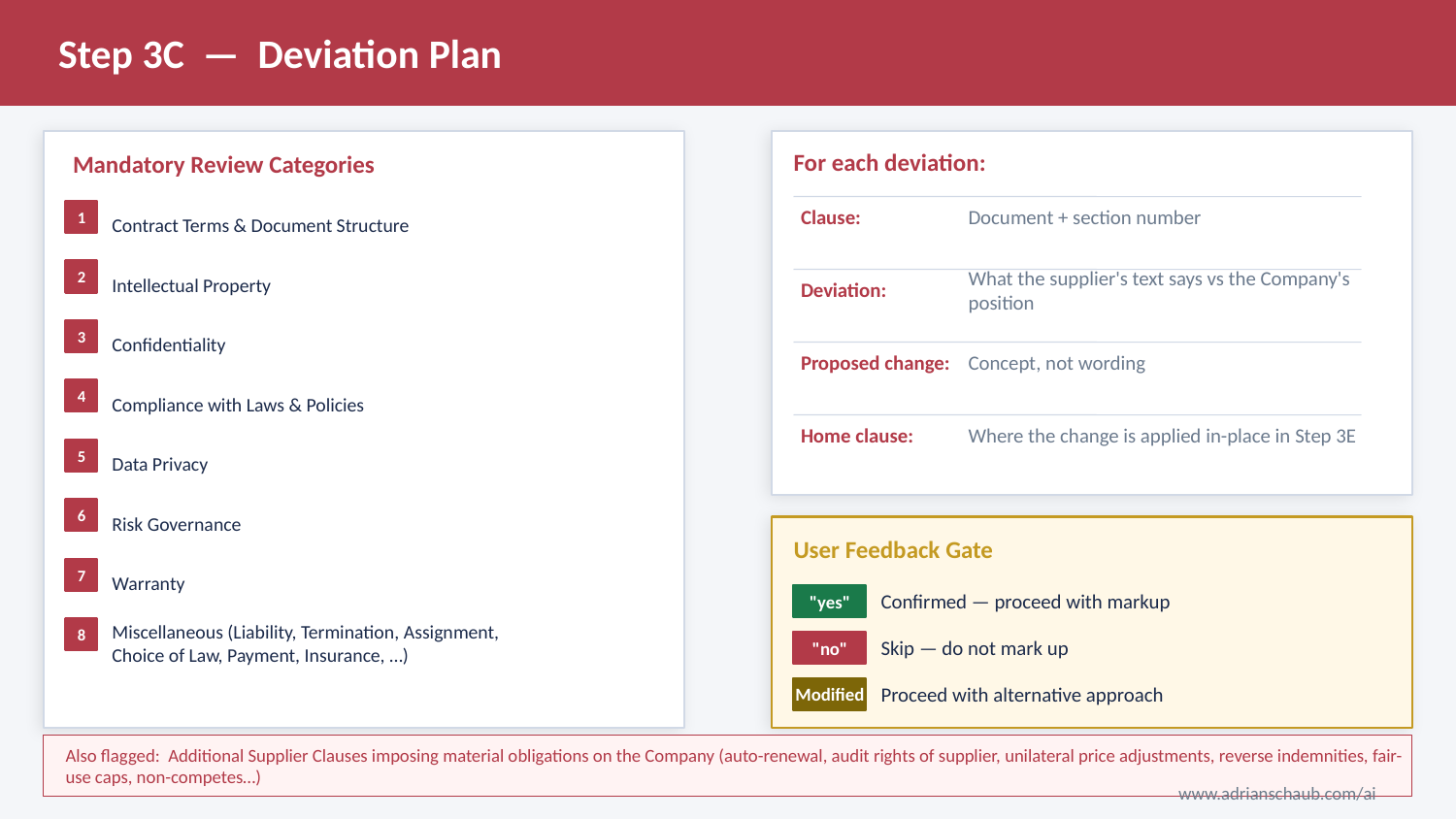

Step 3C  —  Deviation Plan

Mandatory Review Categories
For each deviation:

Contract Terms & Document Structure

1
Clause:
Document + section number
Intellectual Property

2

Deviation:
What the supplier's text says vs the Company's position
Confidentiality

3

Proposed change:
Concept, not wording
Compliance with Laws & Policies

4

Home clause:
Where the change is applied in-place in Step 3E
Data Privacy

5
Risk Governance

6

User Feedback Gate
Warranty

7

"yes"
Confirmed — proceed with markup
Miscellaneous (Liability, Termination, Assignment,
Choice of Law, Payment, Insurance, …)

8

"no"
Skip — do not mark up

Modified
Proceed with alternative approach

Also flagged:  Additional Supplier Clauses imposing material obligations on the Company (auto-renewal, audit rights of supplier, unilateral price adjustments, reverse indemnities, fair-use caps, non-competes…)
www.adrianschaub.com/ai